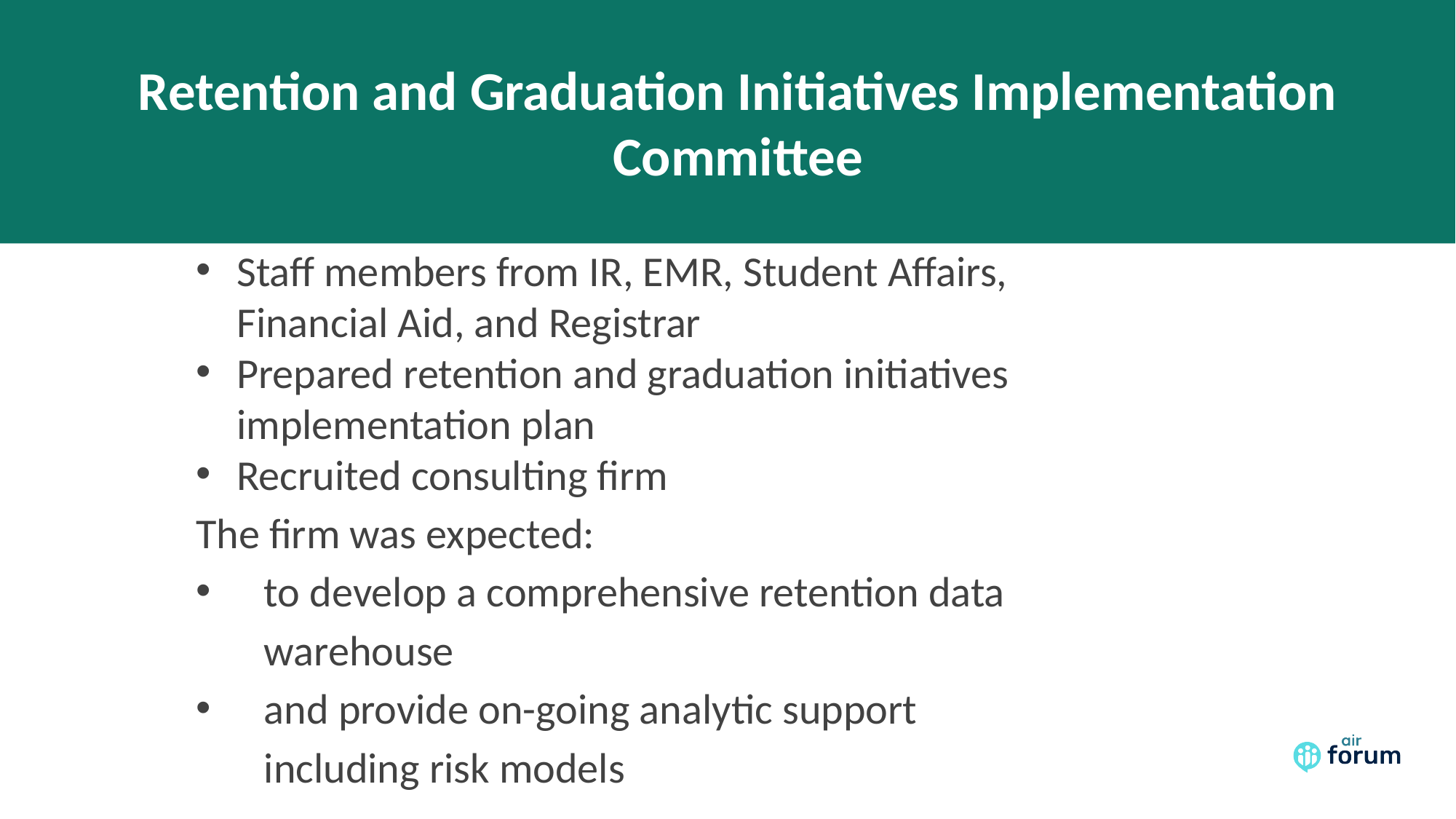

# Retention and Graduation Initiatives Implementation Committee
Staff members from IR, EMR, Student Affairs, Financial Aid, and Registrar
Prepared retention and graduation initiatives implementation plan
Recruited consulting firm
The firm was expected:
to develop a comprehensive retention data warehouse
and provide on-going analytic support including risk models